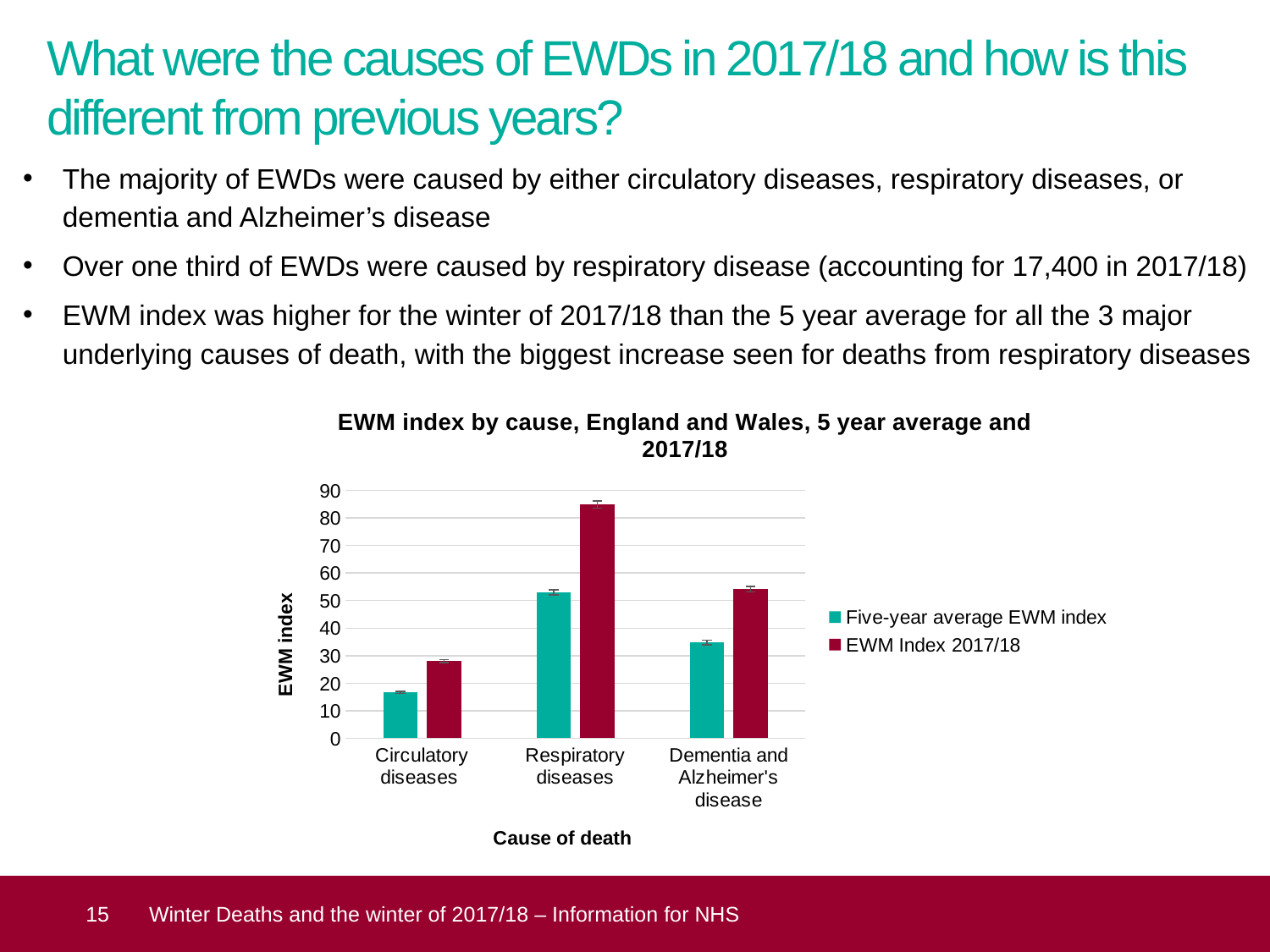

# What were the causes of EWDs in 2017/18 and how is this different from previous years?
The majority of EWDs were caused by either circulatory diseases, respiratory diseases, or dementia and Alzheimer’s disease
Over one third of EWDs were caused by respiratory disease (accounting for 17,400 in 2017/18)
EWM index was higher for the winter of 2017/18 than the 5 year average for all the 3 major underlying causes of death, with the biggest increase seen for deaths from respiratory diseases

### Chart: EWM index by cause, England and Wales, 5 year average and 2017/18

| Category | Five-year average EWM index | EWM Index 2017/18 |
|---|---|---|
| Circulatory diseases  | 16.72 | 28.0 |
| Respiratory diseases | 52.96 | 84.9 |
| Dementia and Alzheimer's disease | 34.760000000000005 | 54.1 |
  15
Winter Deaths and the winter of 2017/18 – Information for NHS